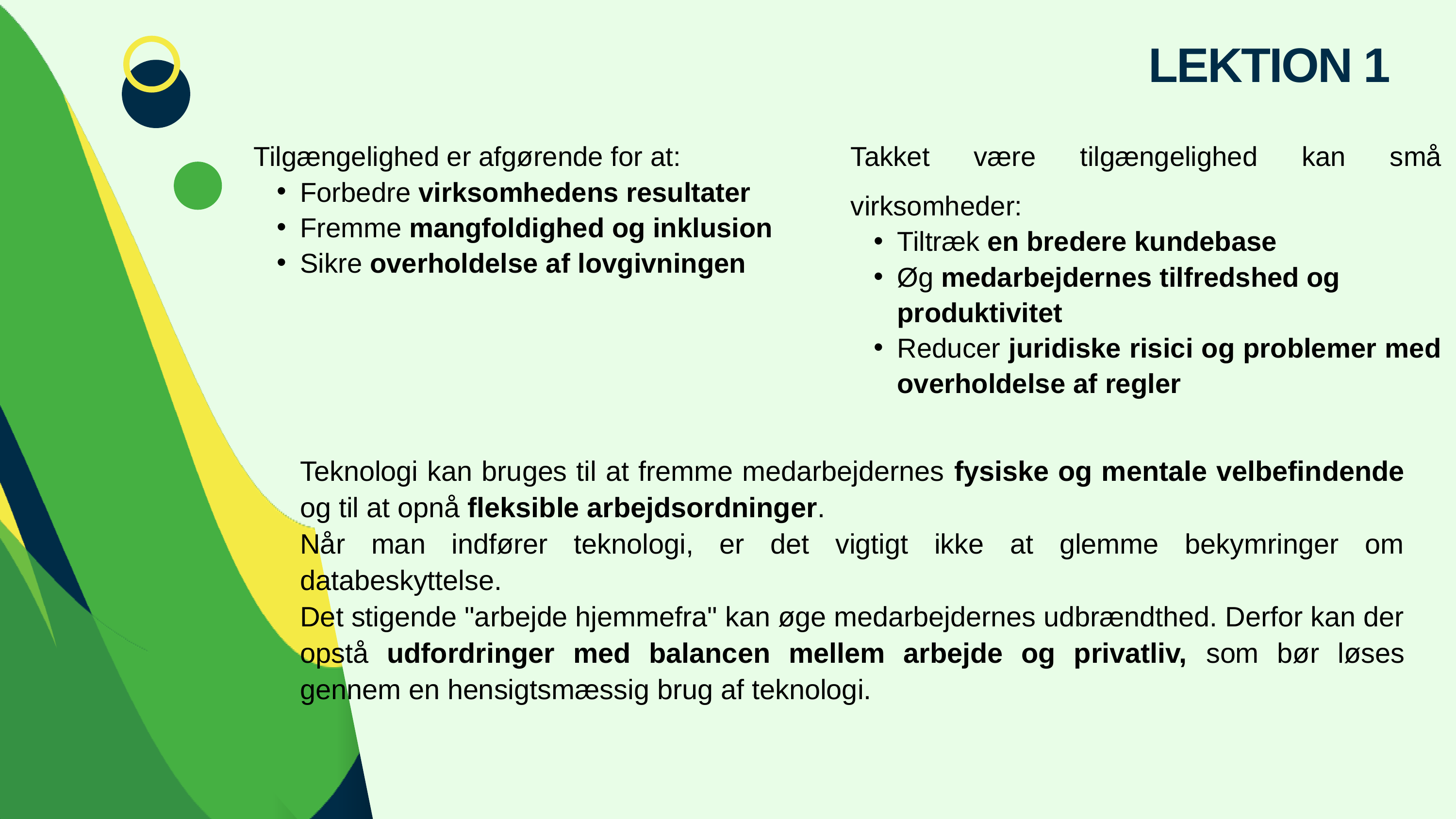

LEKTION 1

Takket være tilgængelighed kan små virksomheder:
Tiltræk en bredere kundebase
Øg medarbejdernes tilfredshed og produktivitet
Reducer juridiske risici og problemer med overholdelse af regler
Tilgængelighed er afgørende for at:
Forbedre virksomhedens resultater
Fremme mangfoldighed og inklusion
Sikre overholdelse af lovgivningen

Teknologi kan bruges til at fremme medarbejdernes fysiske og mentale velbefindende og til at opnå fleksible arbejdsordninger.
Når man indfører teknologi, er det vigtigt ikke at glemme bekymringer om databeskyttelse.
Det stigende "arbejde hjemmefra" kan øge medarbejdernes udbrændthed. Derfor kan der opstå udfordringer med balancen mellem arbejde og privatliv, som bør løses gennem en hensigtsmæssig brug af teknologi.